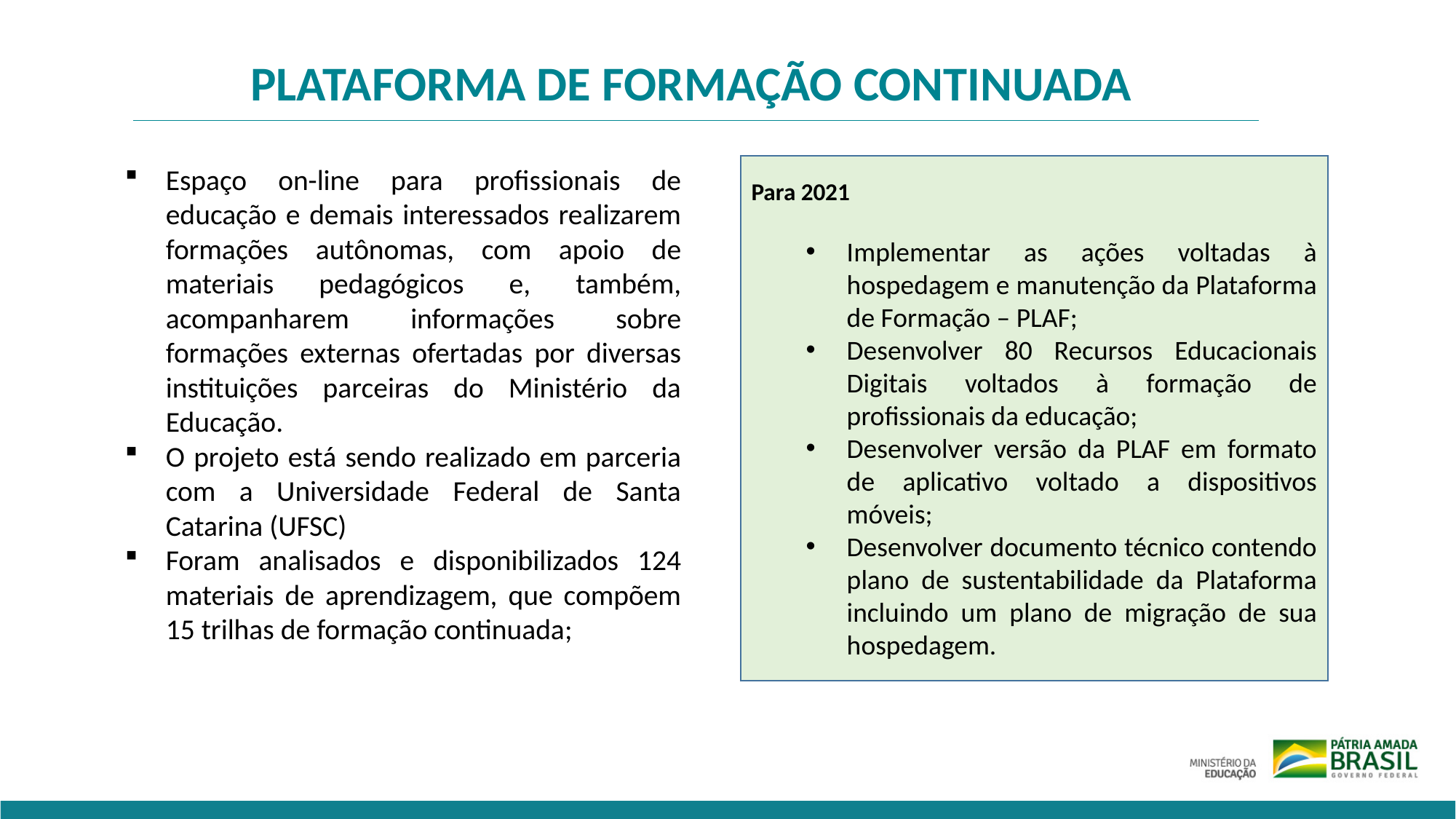

PLATAFORMA DE FORMAÇÃO CONTINUADA
Espaço on-line para profissionais de educação e demais interessados realizarem formações autônomas, com apoio de materiais pedagógicos e, também, acompanharem informações sobre formações externas ofertadas por diversas instituições parceiras do Ministério da Educação.
O projeto está sendo realizado em parceria com a Universidade Federal de Santa Catarina (UFSC)
Foram analisados e disponibilizados 124 materiais de aprendizagem, que compõem 15 trilhas de formação continuada;
Para 2021

Implementar as ações voltadas à hospedagem e manutenção da Plataforma de Formação – PLAF;
Desenvolver 80 Recursos Educacionais Digitais voltados à formação de profissionais da educação;
Desenvolver versão da PLAF em formato de aplicativo voltado a dispositivos móveis;
Desenvolver documento técnico contendo plano de sustentabilidade da Plataforma incluindo um plano de migração de sua hospedagem.